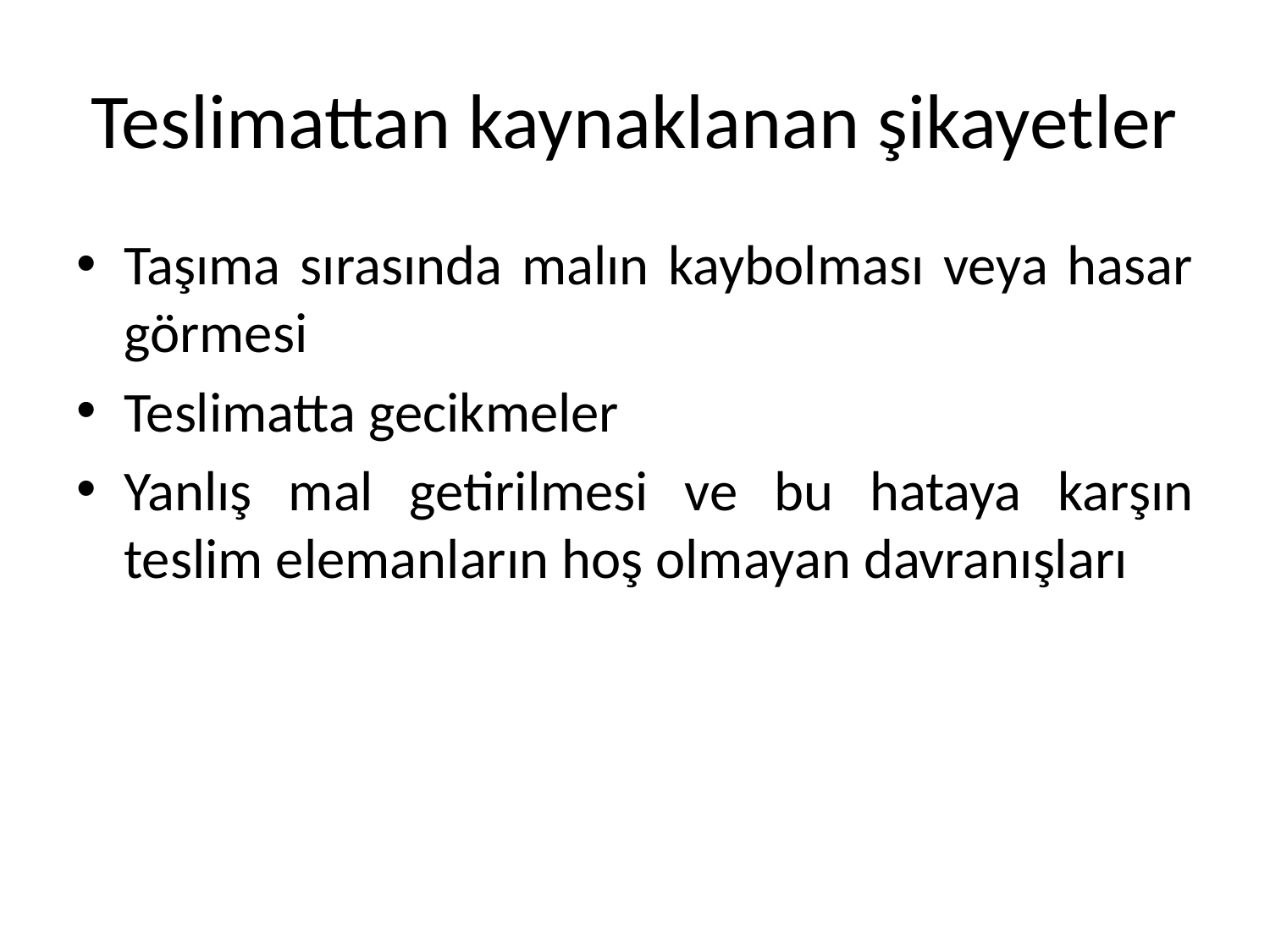

# Teslimattan kaynaklanan şikayetler
Taşıma sırasında malın kaybolması veya hasar görmesi
Teslimatta gecikmeler
Yanlış mal getirilmesi ve bu hataya karşın teslim elemanların hoş olmayan davranışları